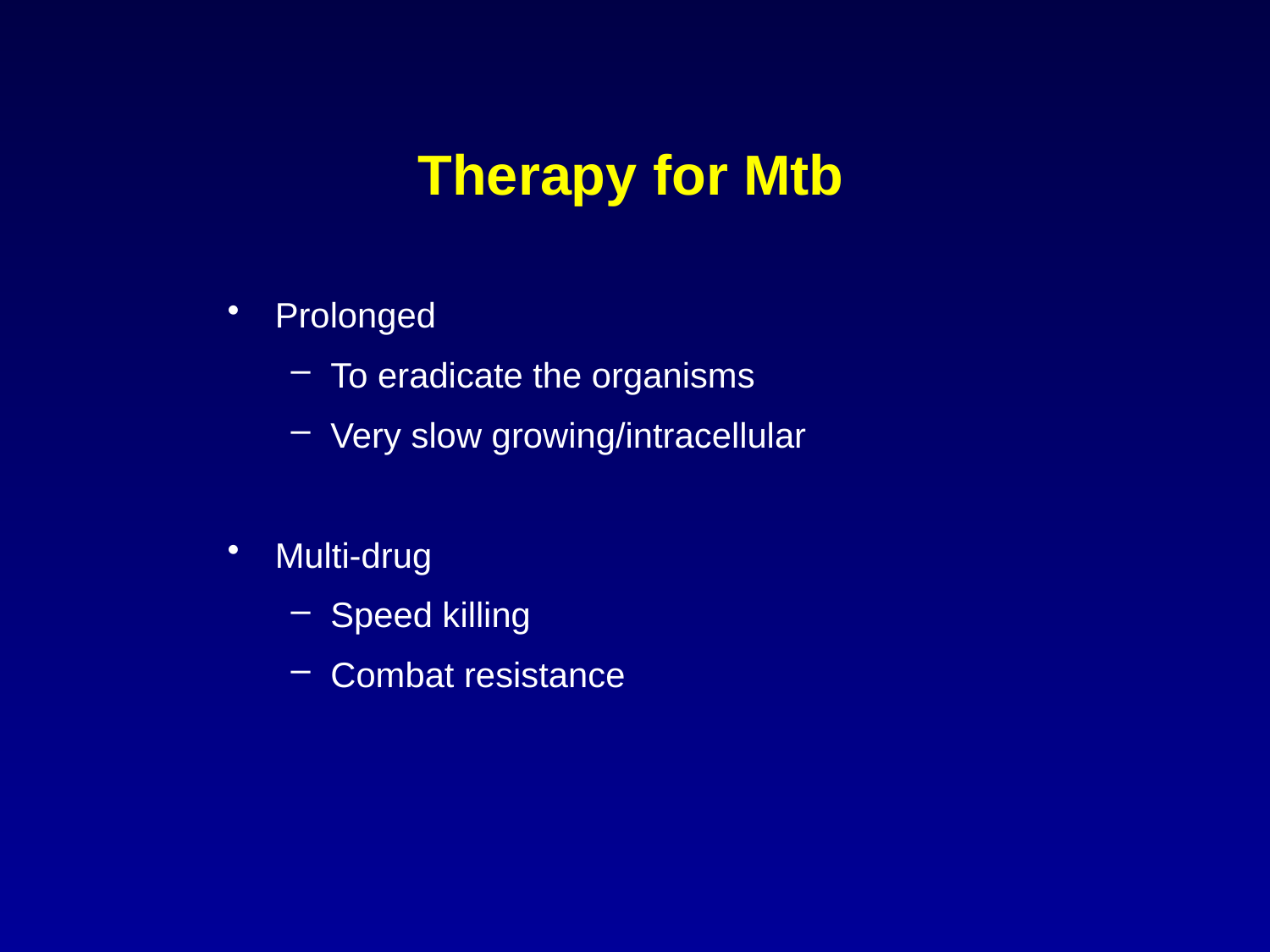

Therapy for Mtb
Prolonged
To eradicate the organisms
Very slow growing/intracellular

Multi-drug
Speed killing
Combat resistance